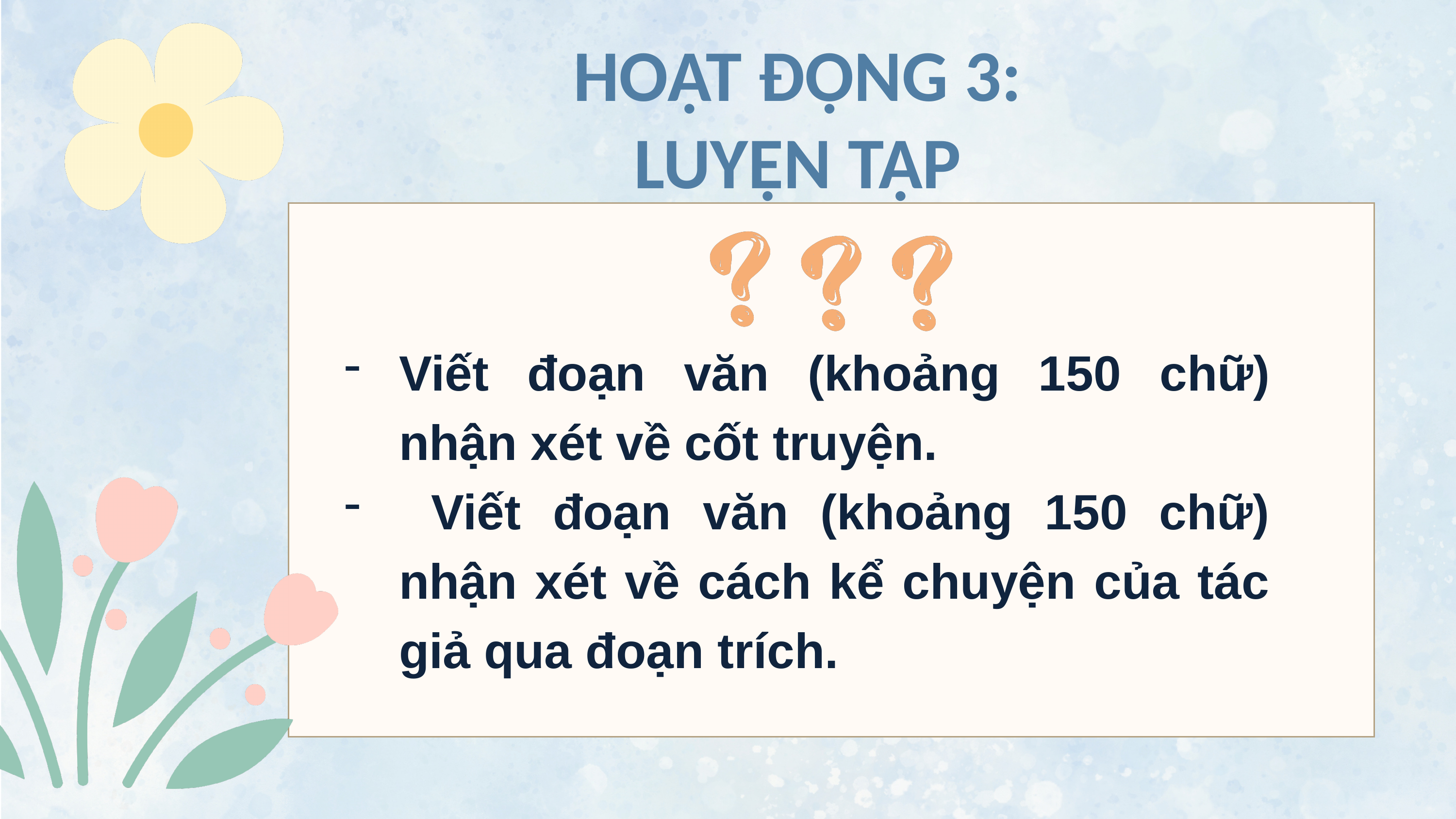

HOẠT ĐỘNG 3:
LUYỆN TẬP

Viết đoạn văn (khoảng 150 chữ) nhận xét về cốt truyện.
 Viết đoạn văn (khoảng 150 chữ) nhận xét về cách kể chuyện của tác giả qua đoạn trích.